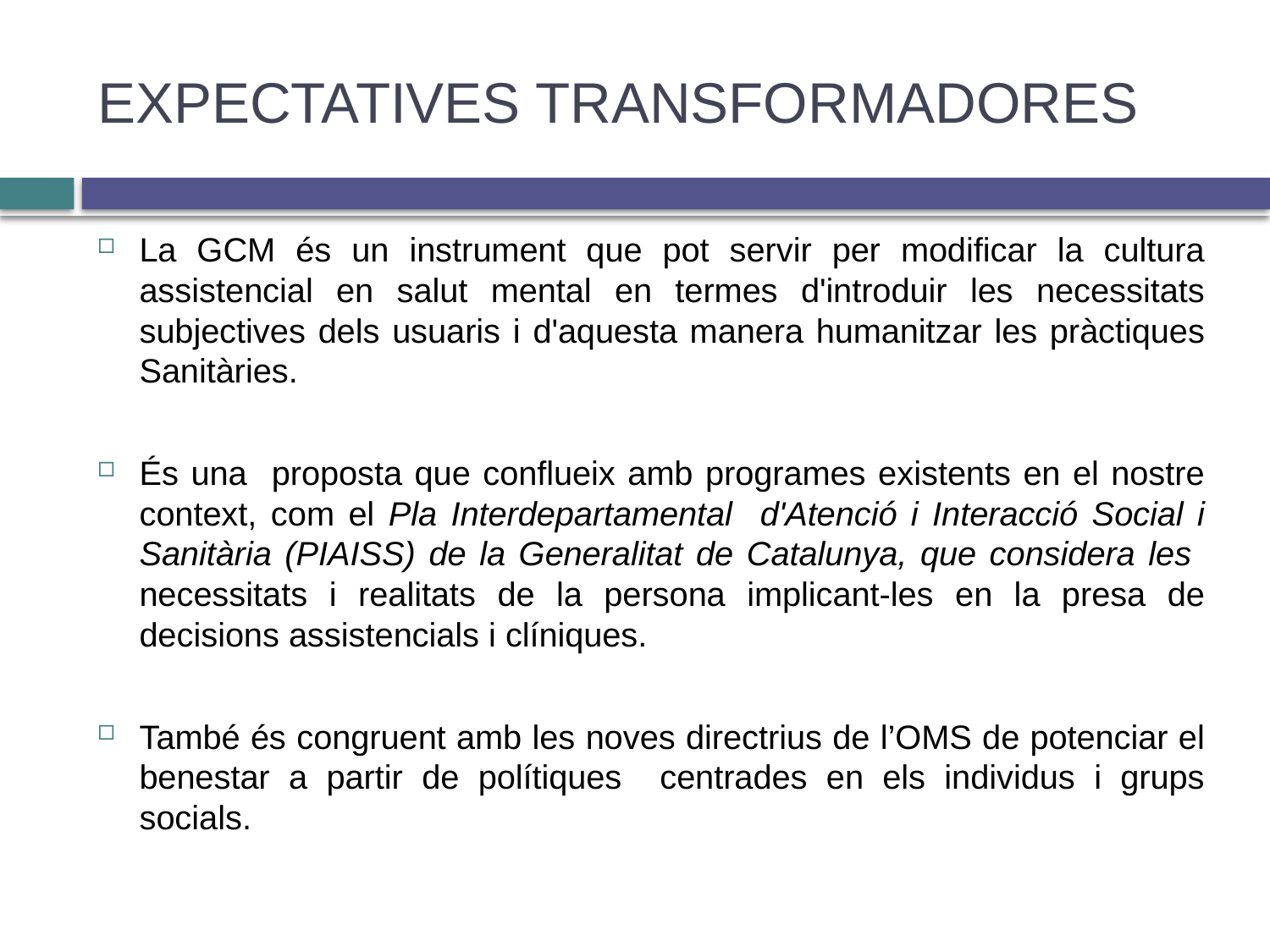

# EXPECTATIVES TRANSFORMADORES
La GCM és un instrument que pot servir per modificar la cultura assistencial en salut mental en termes d'introduir les necessitats subjectives dels usuaris i d'aquesta manera humanitzar les pràctiques Sanitàries.

És una  proposta que conflueix amb programes existents en el nostre context, com el Pla Interdepartamental  d'Atenció i Interacció Social i Sanitària (PIAISS) de la Generalitat de Catalunya, que considera les  necessitats i realitats de la persona implicant-les en la presa de decisions assistencials i clíniques.

També és congruent amb les noves directrius de l’OMS de potenciar el benestar a partir de polítiques  centrades en els individus i grups socials.